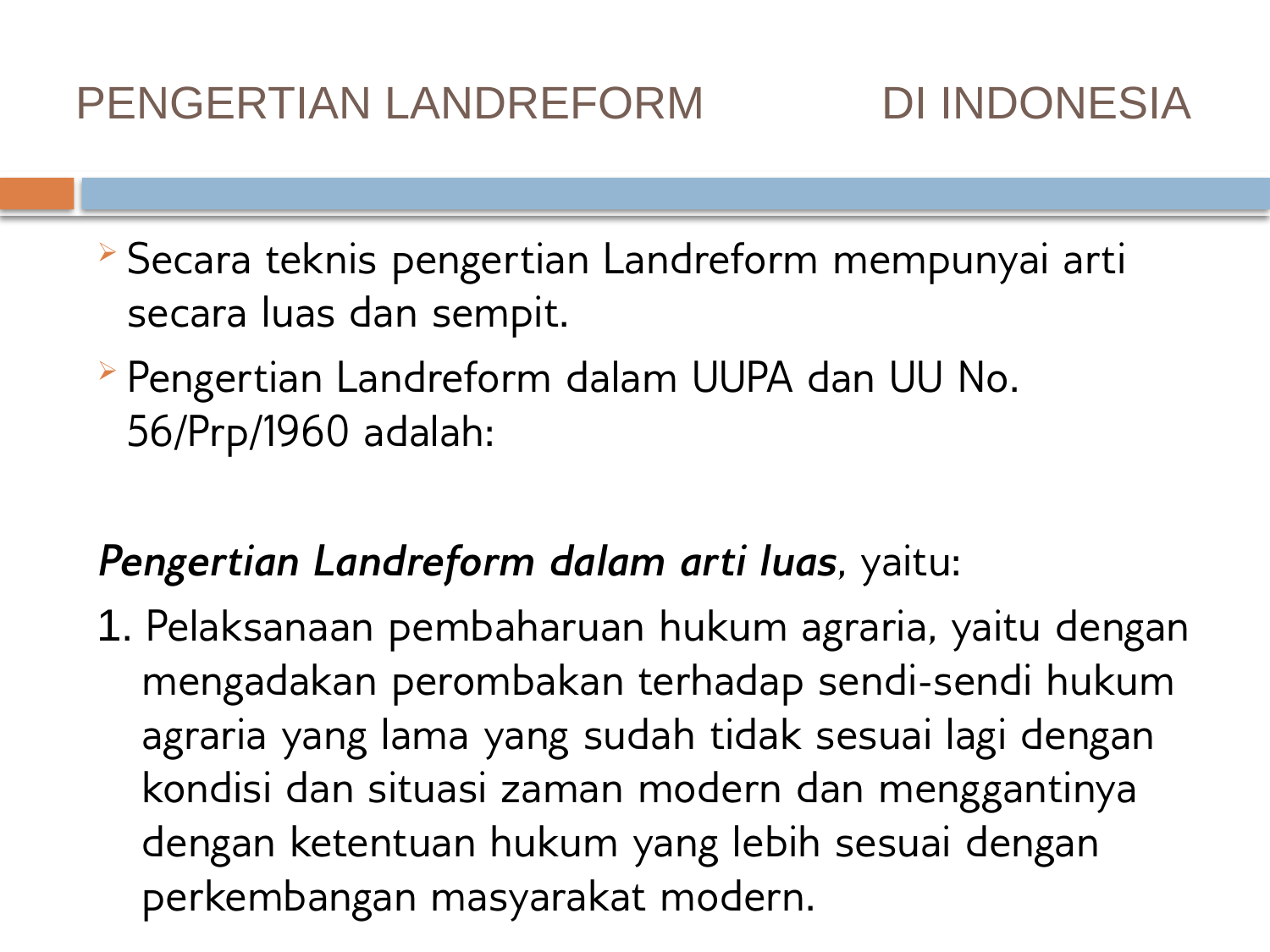

# PENGERTIAN LANDREFORM              DI INDONESIA
Secara teknis pengertian Landreform mempunyai arti  secara luas dan sempit.
Pengertian Landreform dalam UUPA dan UU No. 56/Prp/1960 adalah:

Pengertian Landreform dalam arti luas, yaitu:
1. Pelaksanaan pembaharuan hukum agraria, yaitu dengan mengadakan perombakan terhadap sendi-sendi hukum agraria yang lama yang sudah tidak sesuai lagi dengan kondisi dan situasi zaman modern dan menggantinya dengan ketentuan hukum yang lebih sesuai dengan perkembangan masyarakat modern.